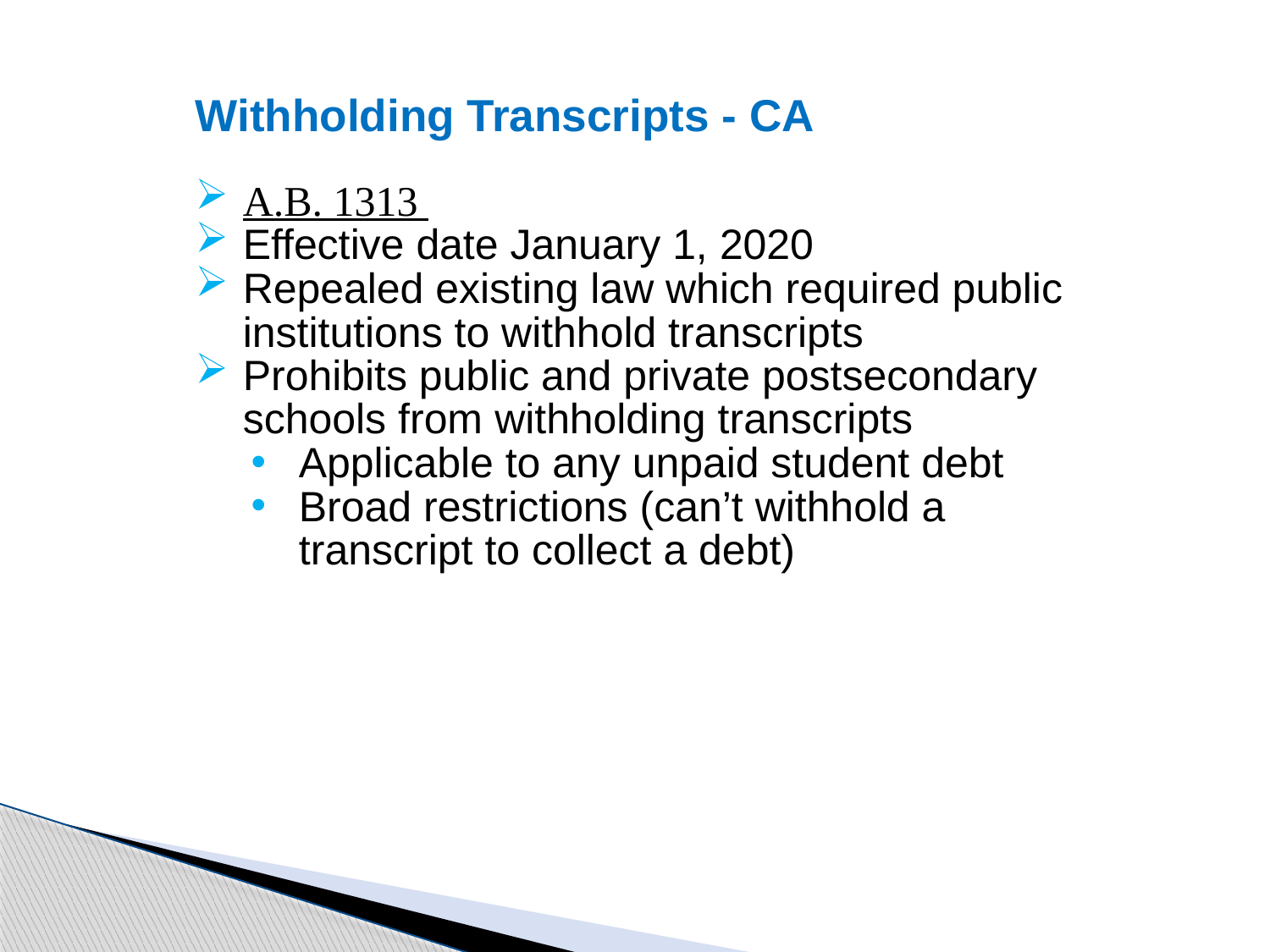

# Withholding Transcripts - CA
A.B. 1313  - Signed into law
Effective date January 1, 2020
Repealed existing law which required public  institutions to withhold transcripts
Prohibits public and private postsecondary  schools from withholding transcripts
Applicable to any unpaid student debt
Broad restrictions (can’t withhold a transcript to collect a debt)